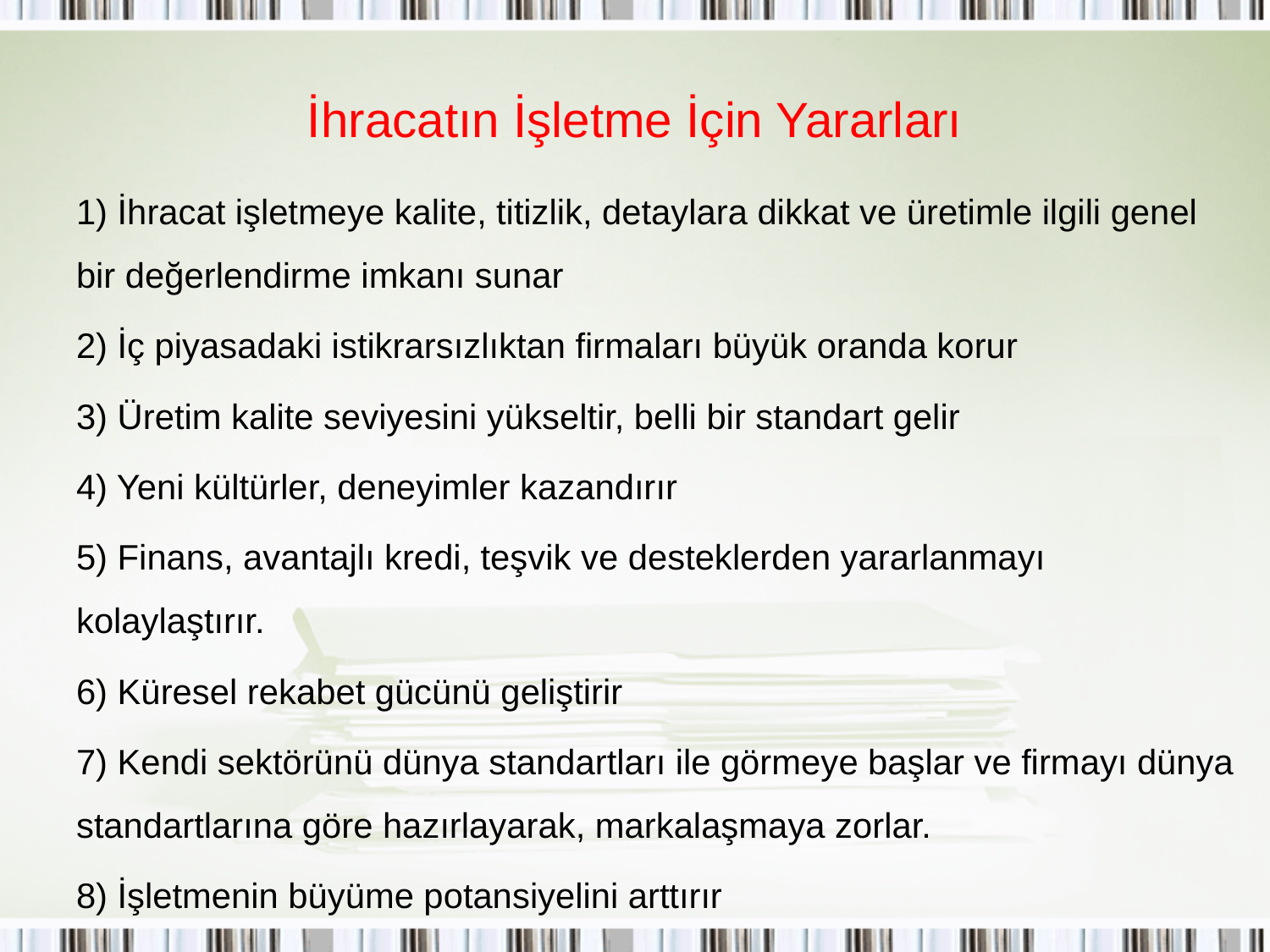

# İhracatın İşletme İçin Yararları
1) İhracat işletmeye kalite, titizlik, detaylara dikkat ve üretimle ilgili genel bir değerlendirme imkanı sunar
2) İç piyasadaki istikrarsızlıktan firmaları büyük oranda korur
3) Üretim kalite seviyesini yükseltir, belli bir standart gelir
4) Yeni kültürler, deneyimler kazandırır
5) Finans, avantajlı kredi, teşvik ve desteklerden yararlanmayı kolaylaştırır.
6) Küresel rekabet gücünü geliştirir
7) Kendi sektörünü dünya standartları ile görmeye başlar ve firmayı dünya standartlarına göre hazırlayarak, markalaşmaya zorlar.
8) İşletmenin büyüme potansiyelini arttırır